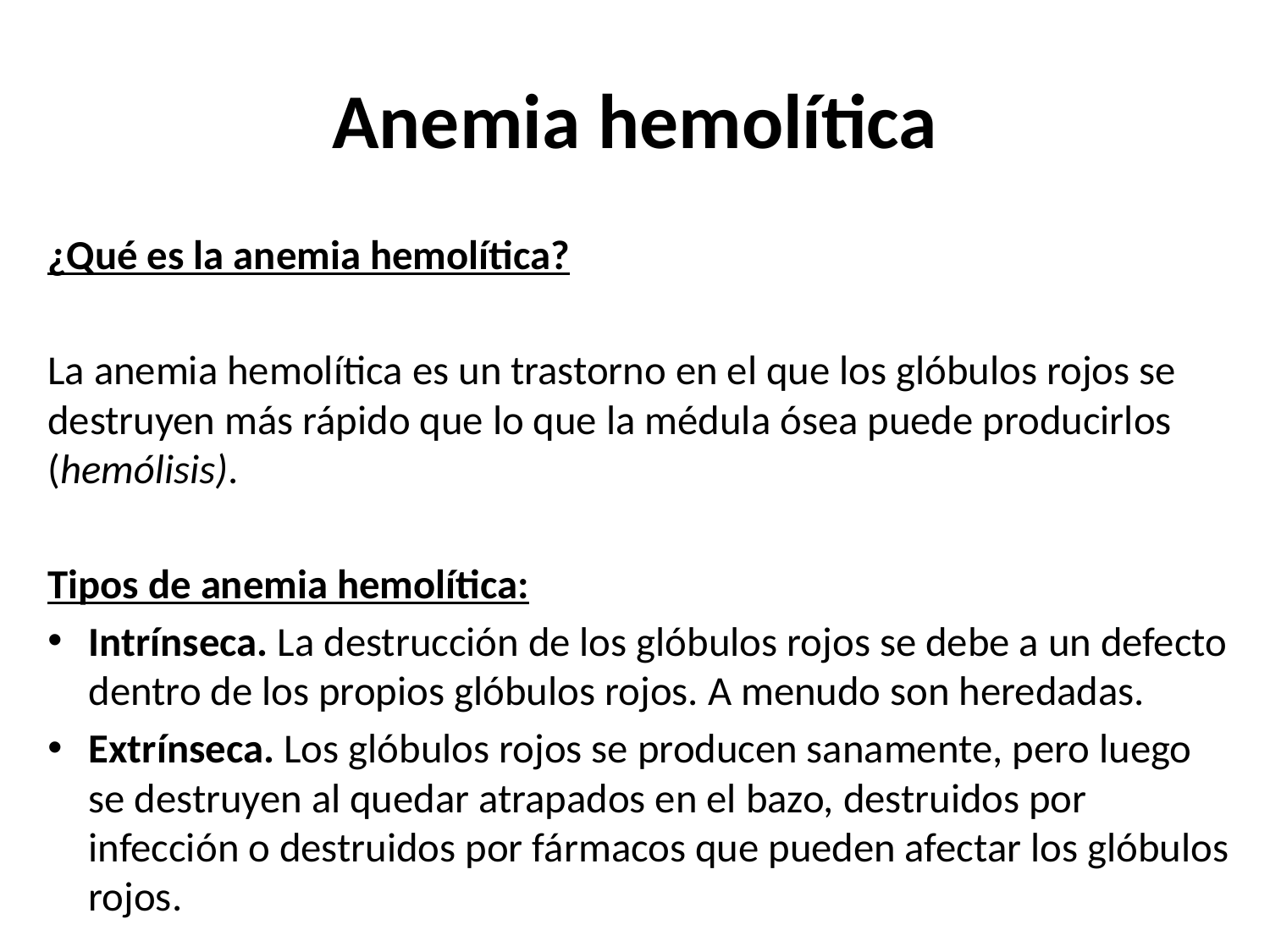

# Anemia hemolítica
¿Qué es la anemia hemolítica?

La anemia hemolítica es un trastorno en el que los glóbulos rojos se destruyen más rápido que lo que la médula ósea puede producirlos (hemólisis).

Tipos de anemia hemolítica:
Intrínseca. La destrucción de los glóbulos rojos se debe a un defecto dentro de los propios glóbulos rojos. A menudo son heredadas.
Extrínseca. Los glóbulos rojos se producen sanamente, pero luego se destruyen al quedar atrapados en el bazo, destruidos por infección o destruidos por fármacos que pueden afectar los glóbulos rojos.